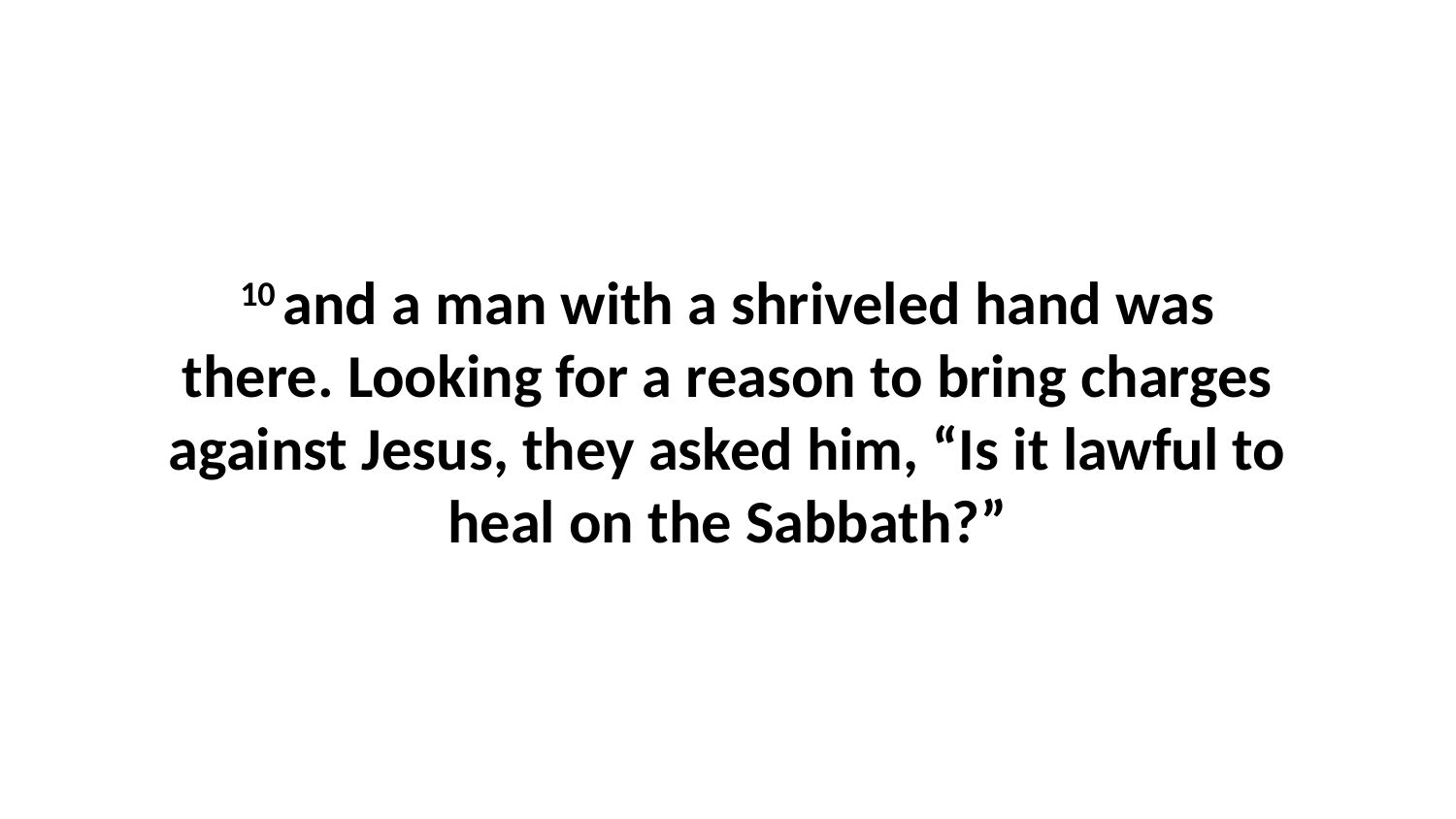

10 and a man with a shriveled hand was there. Looking for a reason to bring charges against Jesus, they asked him, “Is it lawful to heal on the Sabbath?”